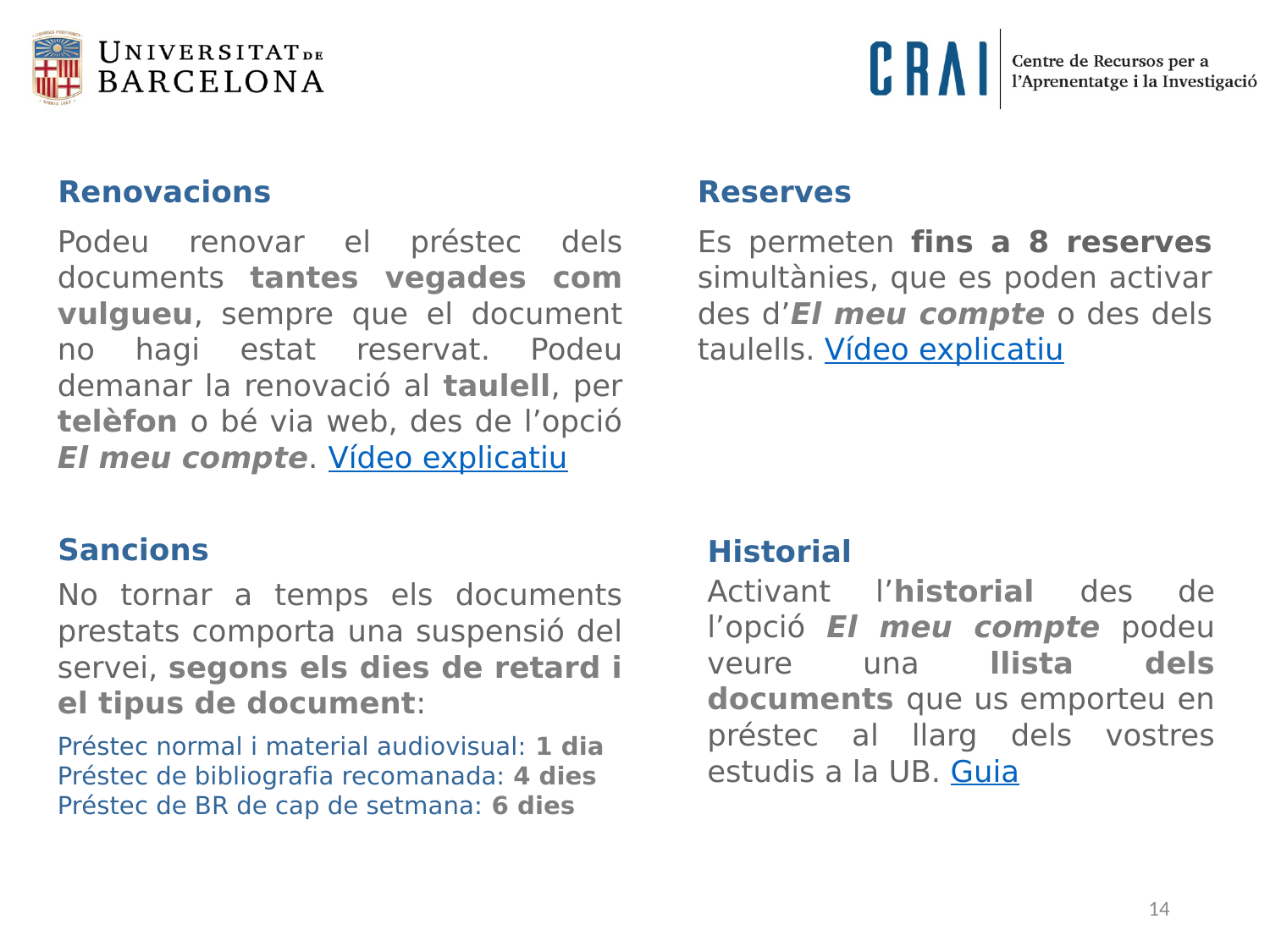

Renovacions
Reserves
Podeu renovar el préstec dels documents tantes vegades com vulgueu, sempre que el document no hagi estat reservat. Podeu demanar la renovació al taulell, per telèfon o bé via web, des de l’opció El meu compte. Vídeo explicatiu
Es permeten fins a 8 reserves simultànies, que es poden activar des d’El meu compte o des dels taulells. Vídeo explicatiu

Sancions
Historial
Activant l’historial des de l’opció El meu compte podeu veure una llista dels documents que us emporteu en préstec al llarg dels vostres estudis a la UB. Guia
No tornar a temps els documents prestats comporta una suspensió del servei, segons els dies de retard i el tipus de document:
Préstec normal i material audiovisual: 1 dia
Préstec de bibliografia recomanada: 4 dies
Préstec de BR de cap de setmana: 6 dies
14